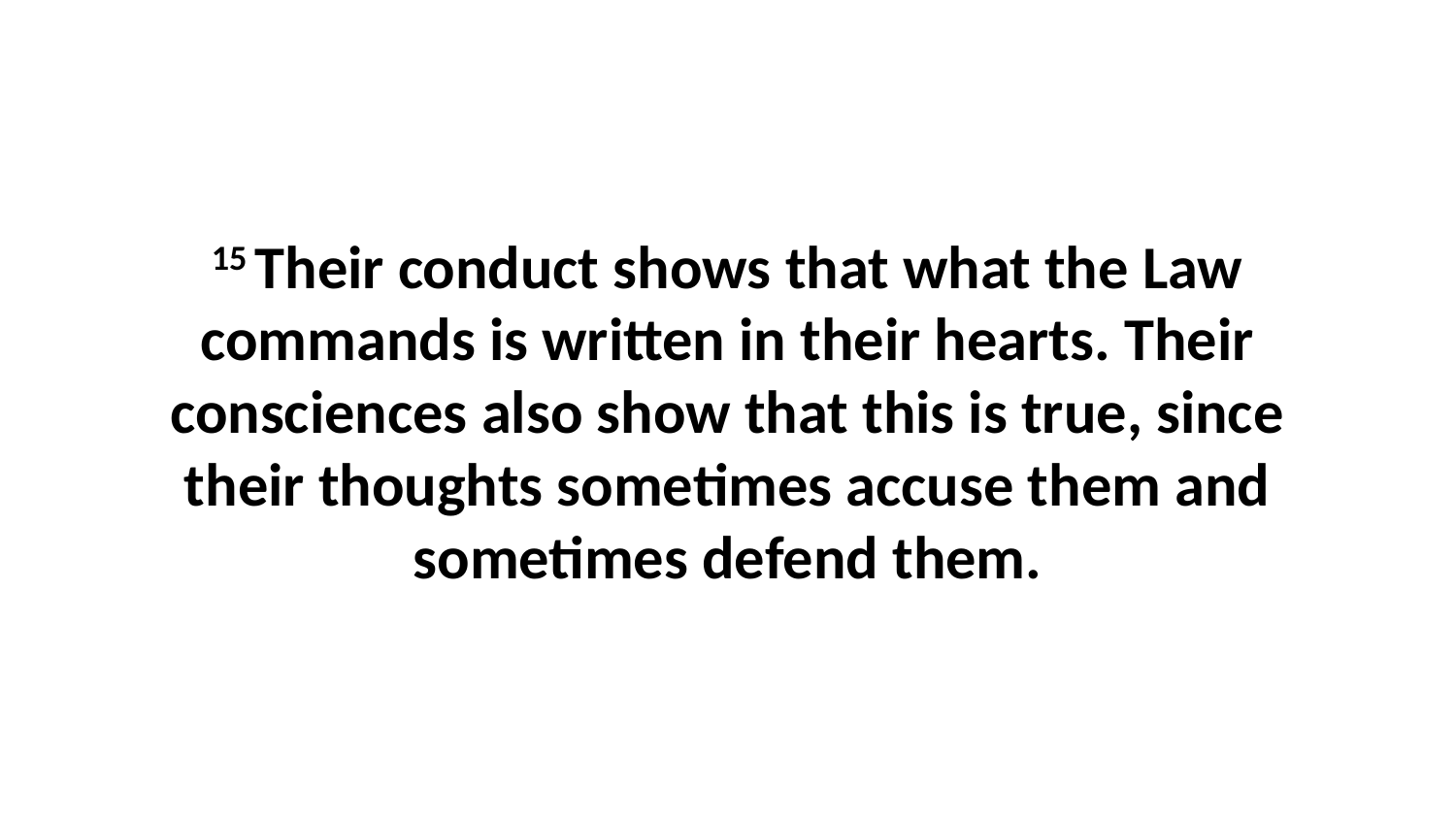

15 Their conduct shows that what the Law commands is written in their hearts. Their consciences also show that this is true, since their thoughts sometimes accuse them and sometimes defend them.